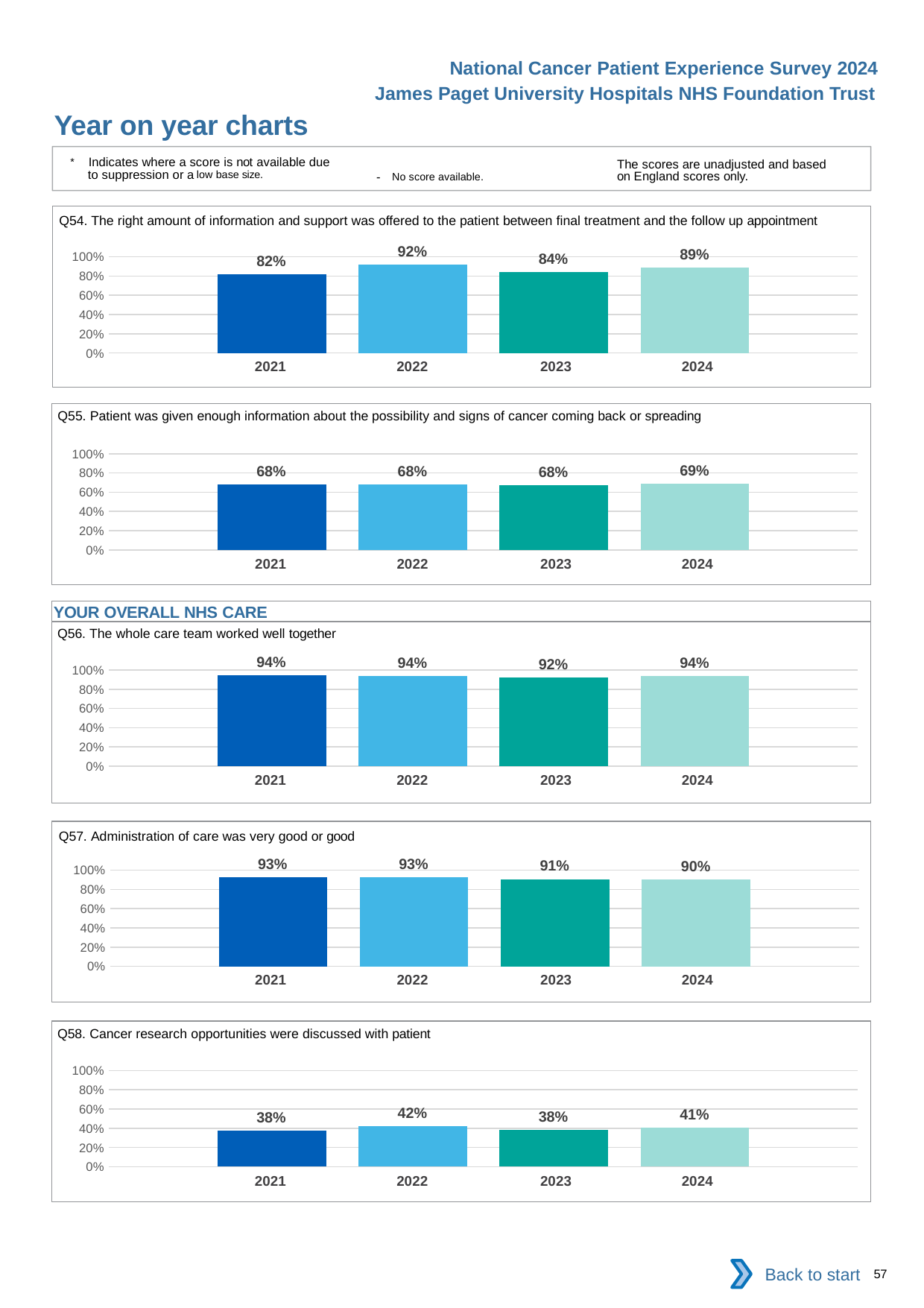

National Cancer Patient Experience Survey 2024
James Paget University Hospitals NHS Foundation Trust
Year on year charts

*  Indicates where a score is not available due to suppression or a low base size.
The scores are unadjusted and based on England scores only.
- No score available.
Q54. The right amount of information and support was offered to the patient between final treatment and the follow up appointment

### Chart

| Category | 2021 | 2022 | 2023 | 2024 |
|---|---|---|---|---|
| Category 1 | 0.8163265 | 0.92 | 0.8442623 | 0.887931 |
| 2021 | 2022 | 2023 | 2024 |
| --- | --- | --- | --- |
Q55. Patient was given enough information about the possibility and signs of cancer coming back or spreading

### Chart

| Category | 2021 | 2022 | 2023 | 2024 |
|---|---|---|---|---|
| Category 1 | 0.6805556 | 0.6818182 | 0.6754717 | 0.6858238 |
| 2021 | 2022 | 2023 | 2024 |
| --- | --- | --- | --- |
YOUR OVERALL NHS CARE
Q56. The whole care team worked well together

### Chart

| Category | 2021 | 2022 | 2023 | 2024 |
|---|---|---|---|---|
| Category 1 | 0.9422383 | 0.9363958 | 0.9185393 | 0.9364162 |
| 2021 | 2022 | 2023 | 2024 |
| --- | --- | --- | --- |
Q57. Administration of care was very good or good

### Chart

| Category | 2021 | 2022 | 2023 | 2024 |
|---|---|---|---|---|
| Category 1 | 0.9298246 | 0.9298246 | 0.9071038 | 0.902507 |
| 2021 | 2022 | 2023 | 2024 |
| --- | --- | --- | --- |
Q58. Cancer research opportunities were discussed with patient

### Chart

| Category | 2021 | 2022 | 2023 | 2024 |
|---|---|---|---|---|
| Category 1 | 0.3757962 | 0.4216867 | 0.3831776 | 0.4093264 |
| 2021 | 2022 | 2023 | 2024 |
| --- | --- | --- | --- |
Back to start

57